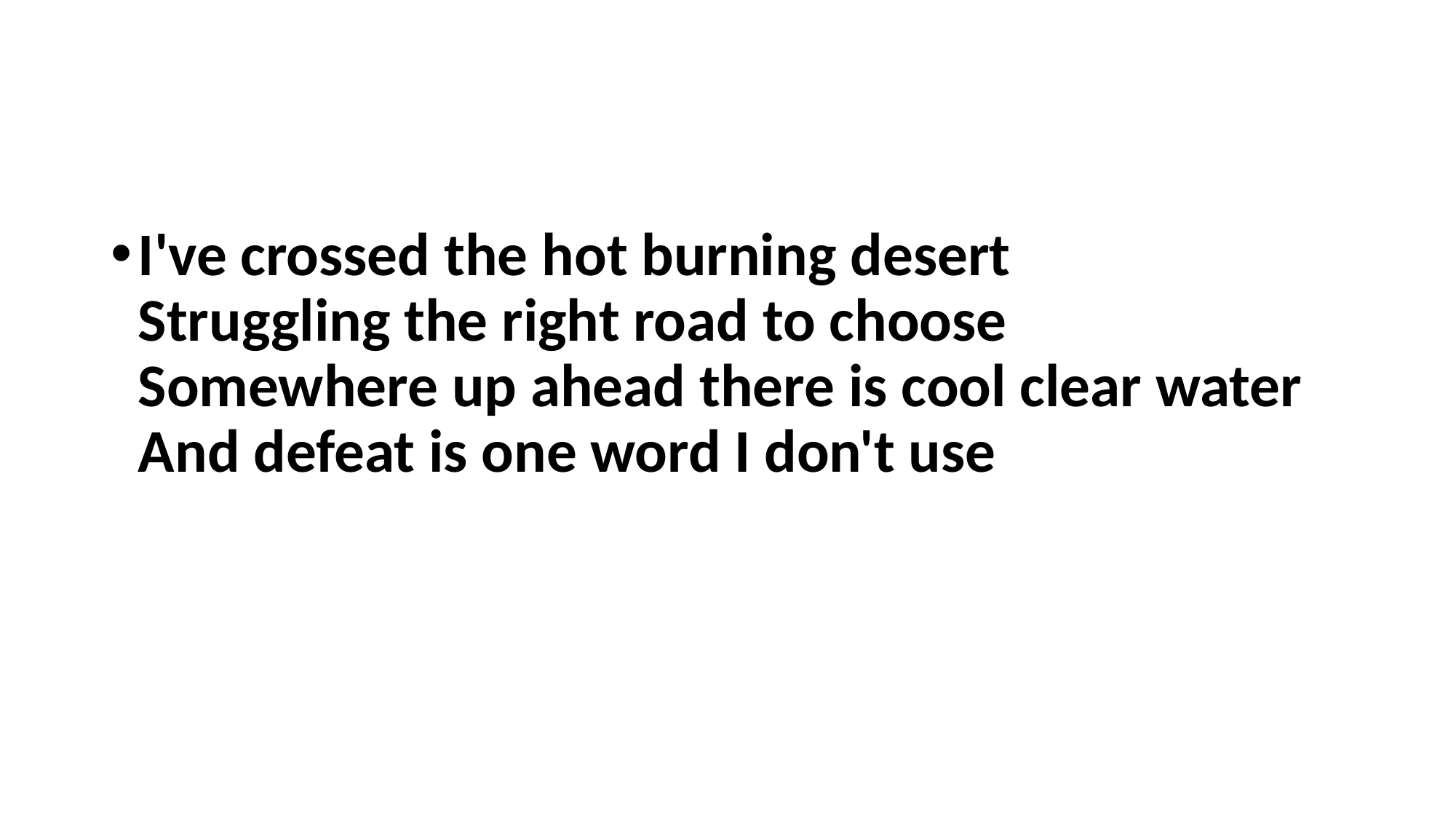

#
I've crossed the hot burning desert
Struggling the right road to choose
Somewhere up ahead there is cool clear water
And defeat is one word I don't use